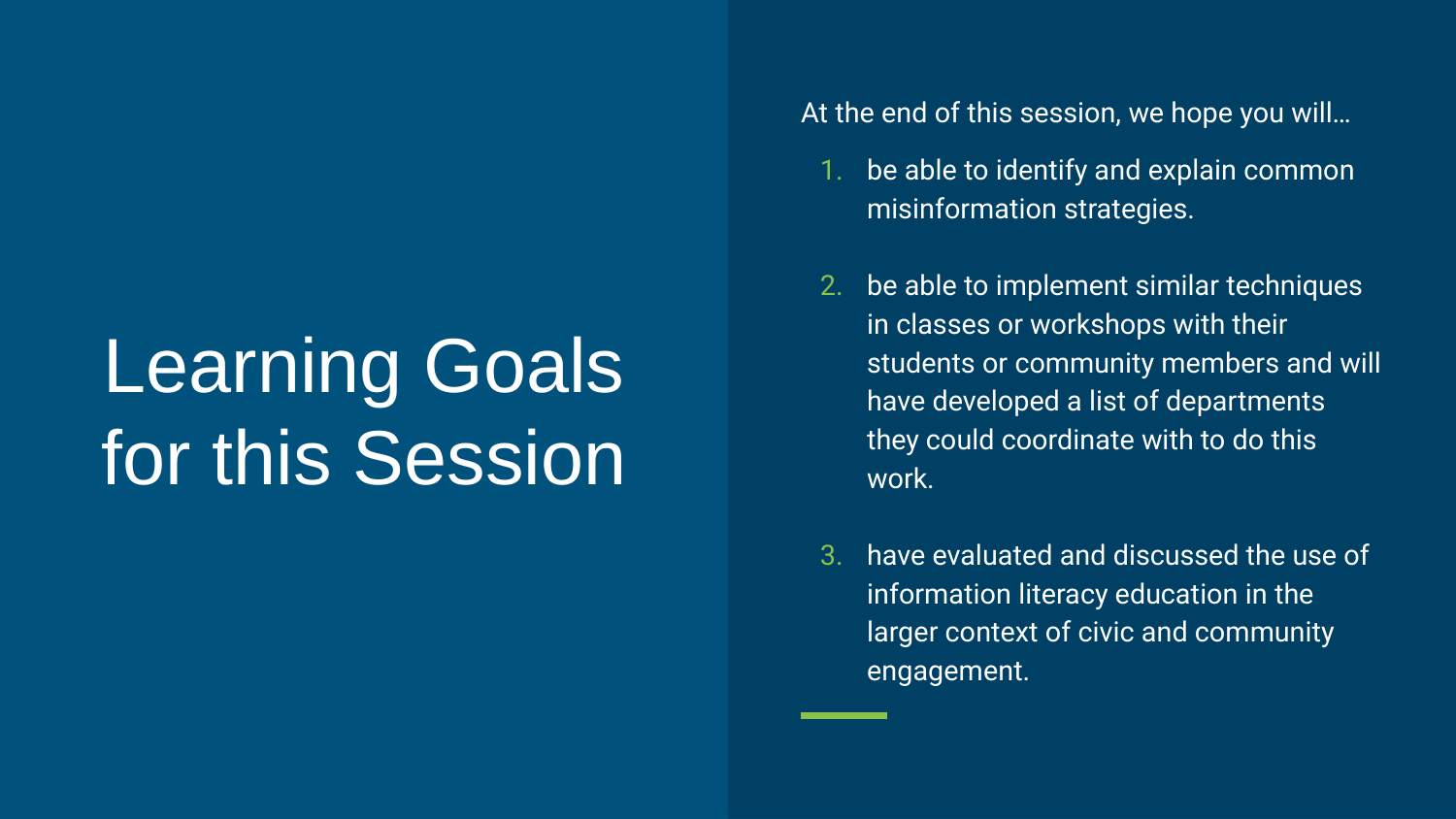

At the end of this session, we hope you will…
be able to identify and explain common misinformation strategies.
be able to implement similar techniques in classes or workshops with their students or community members and will have developed a list of departments they could coordinate with to do this work.
have evaluated and discussed the use of information literacy education in the larger context of civic and community engagement.
# Learning Goals for this Session